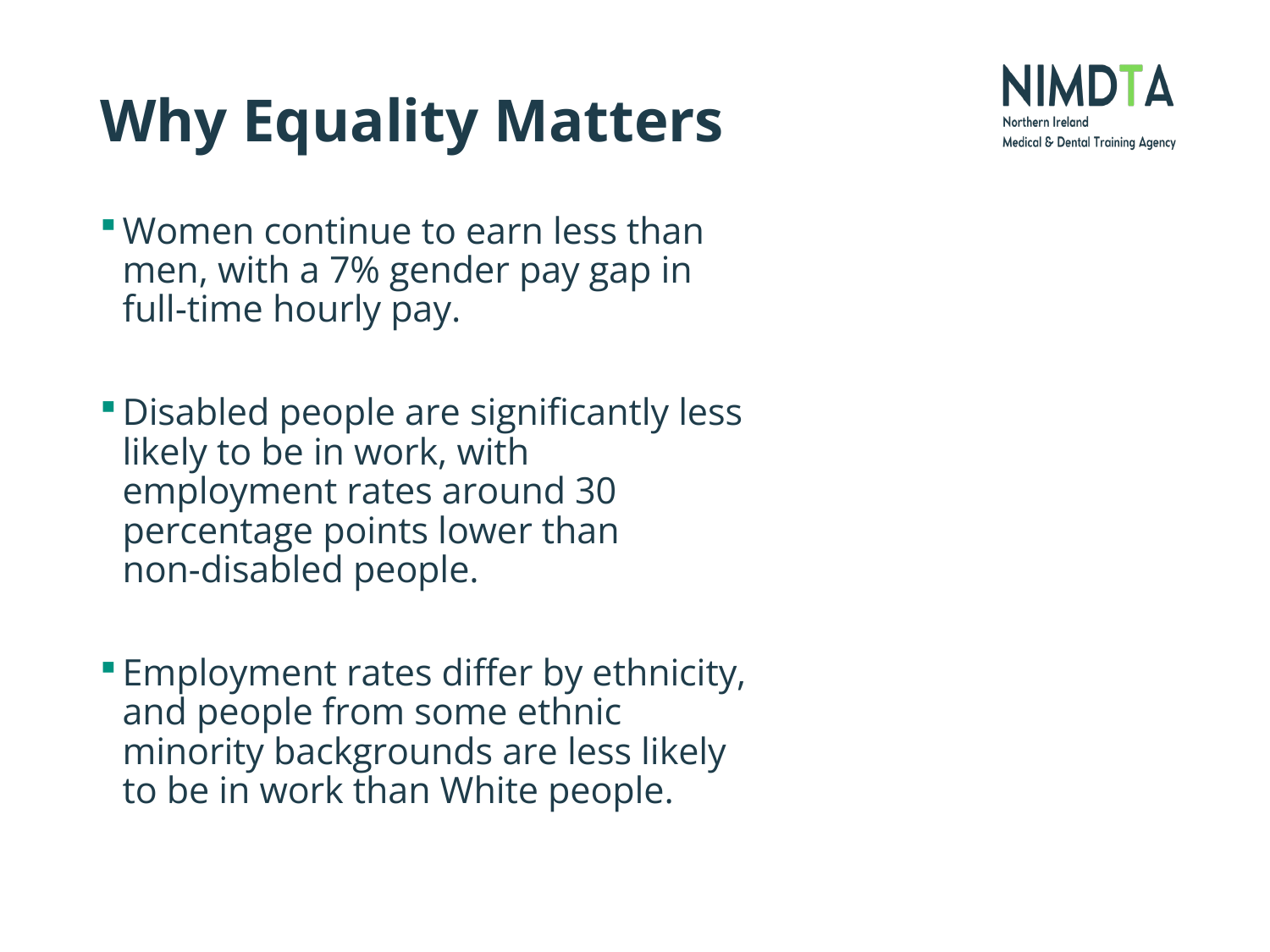

# Why Equality Matters
Women continue to earn less than men, with a 7% gender pay gap in full‑time hourly pay.

Disabled people are significantly less likely to be in work, with employment rates around 30 percentage points lower than non‑disabled people.

Employment rates differ by ethnicity, and people from some ethnic minority backgrounds are less likely to be in work than White people.